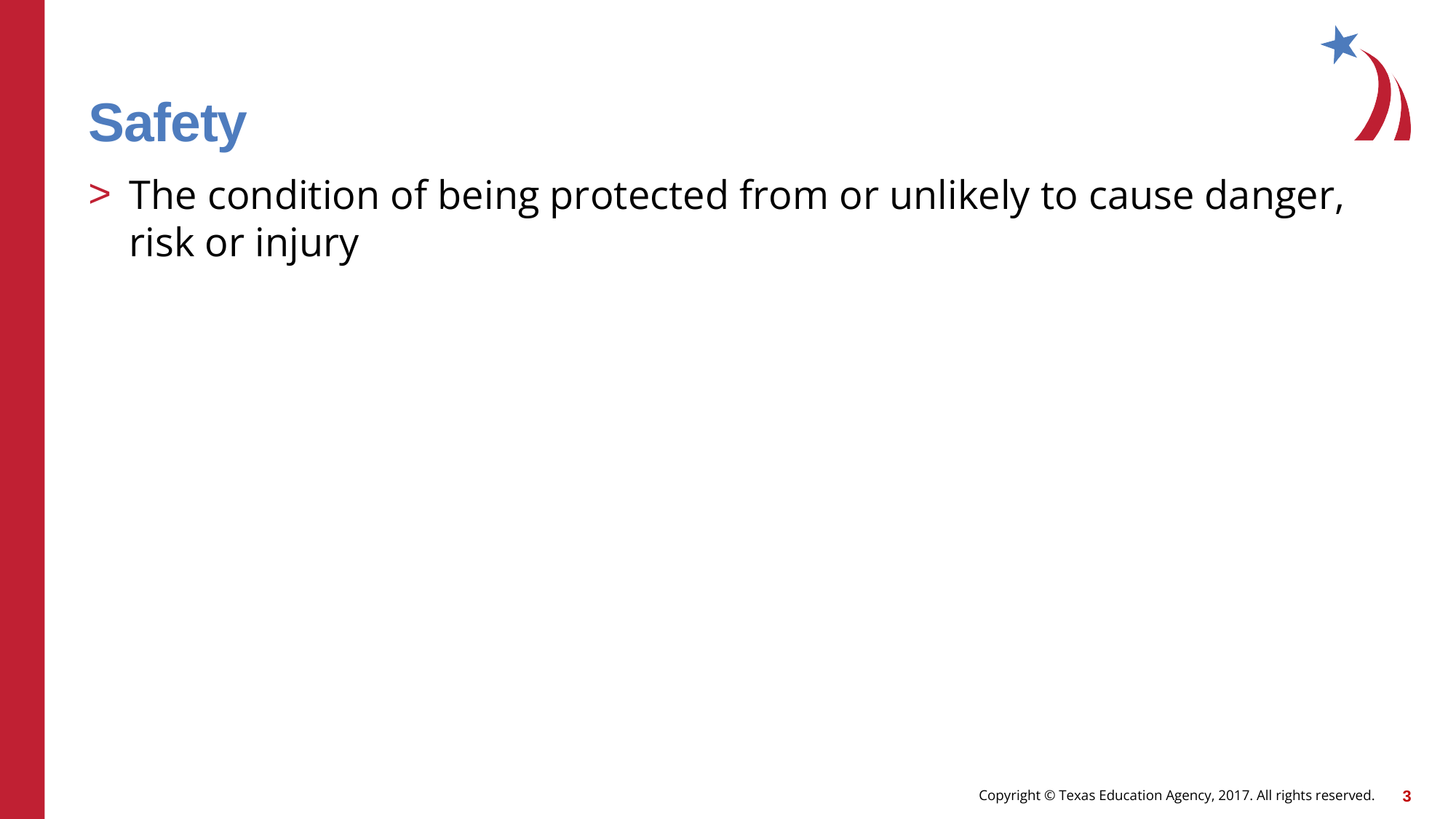

# Safety
The condition of being protected from or unlikely to cause danger, risk or injury